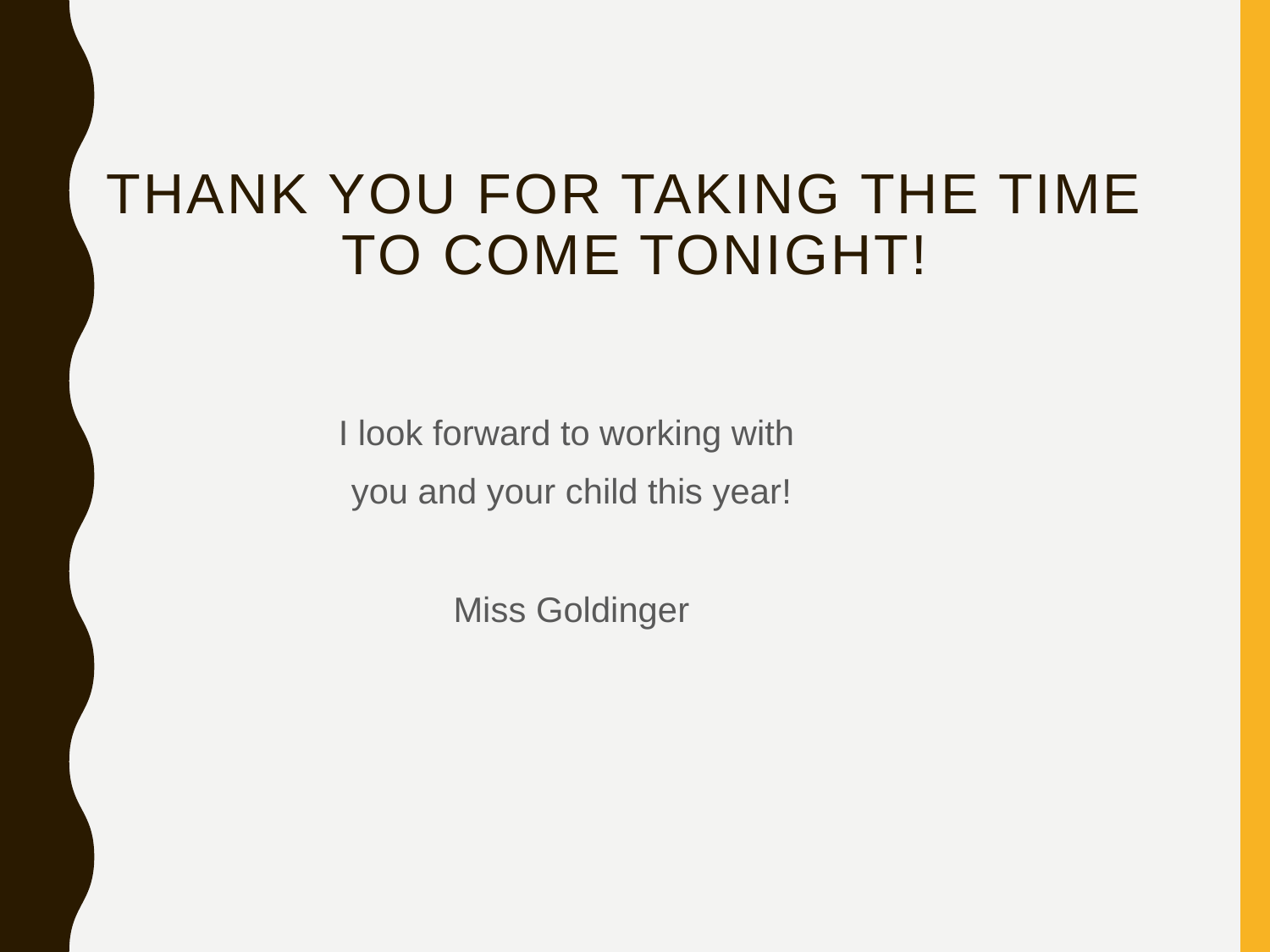

# Thank you for taking the time to come tonight!

I look forward to working with
you and your child this year!

Miss Goldinger